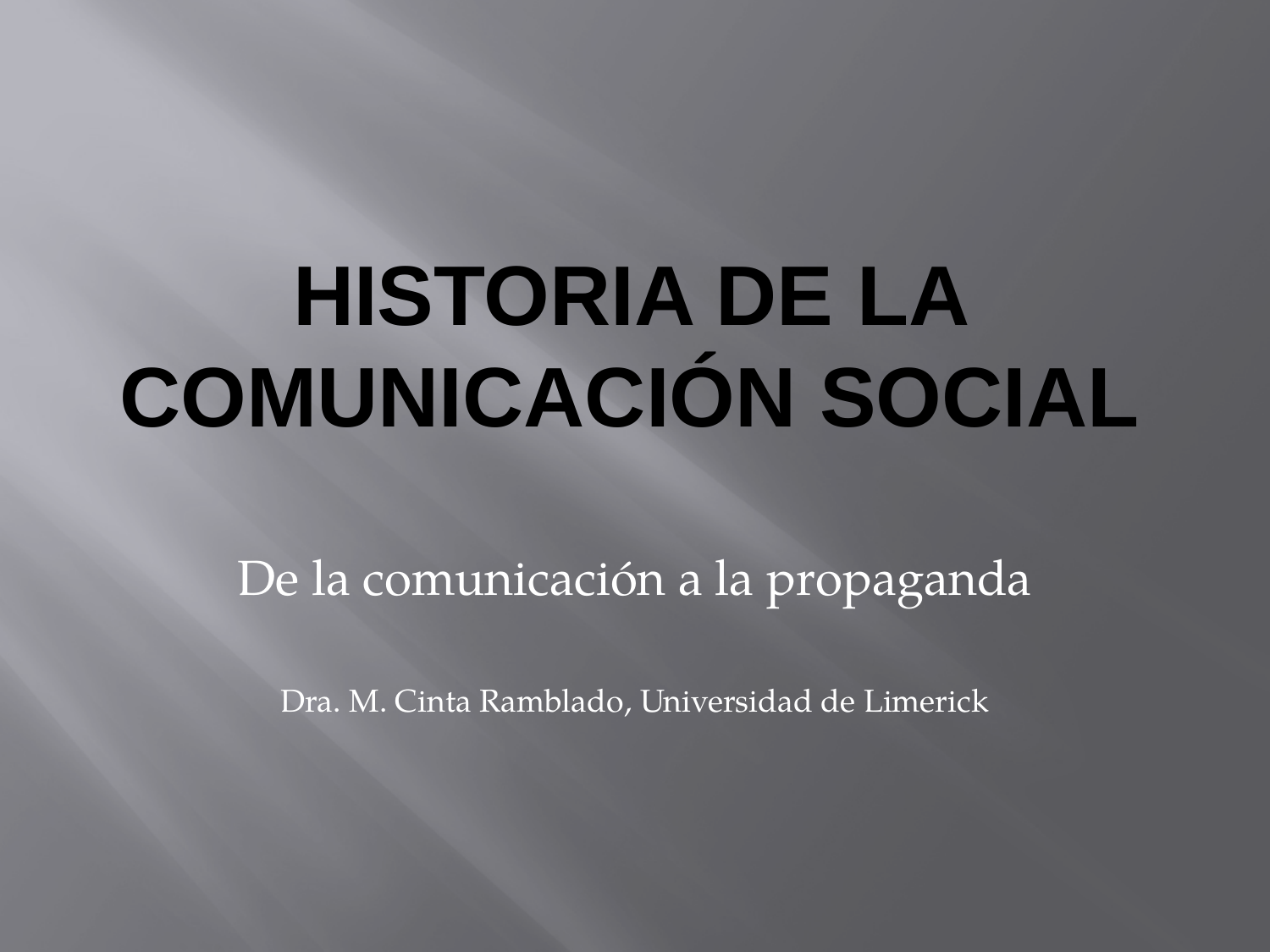

# Historia de la Comunicación Social
De la comunicación a la propaganda

Dra. M. Cinta Ramblado, Universidad de Limerick